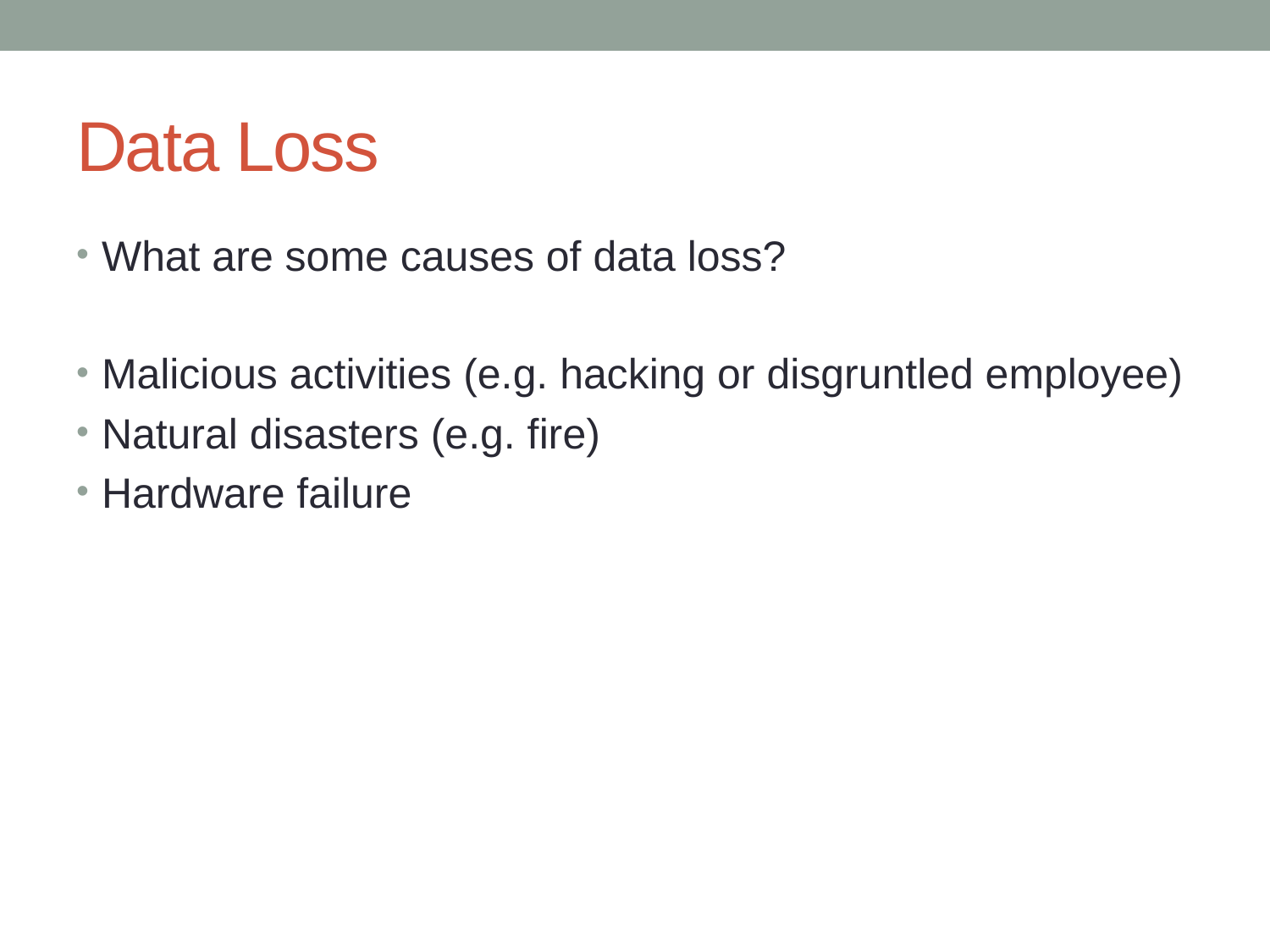

# Data Loss
What are some causes of data loss?

Malicious activities (e.g. hacking or disgruntled employee)
Natural disasters (e.g. fire)
Hardware failure